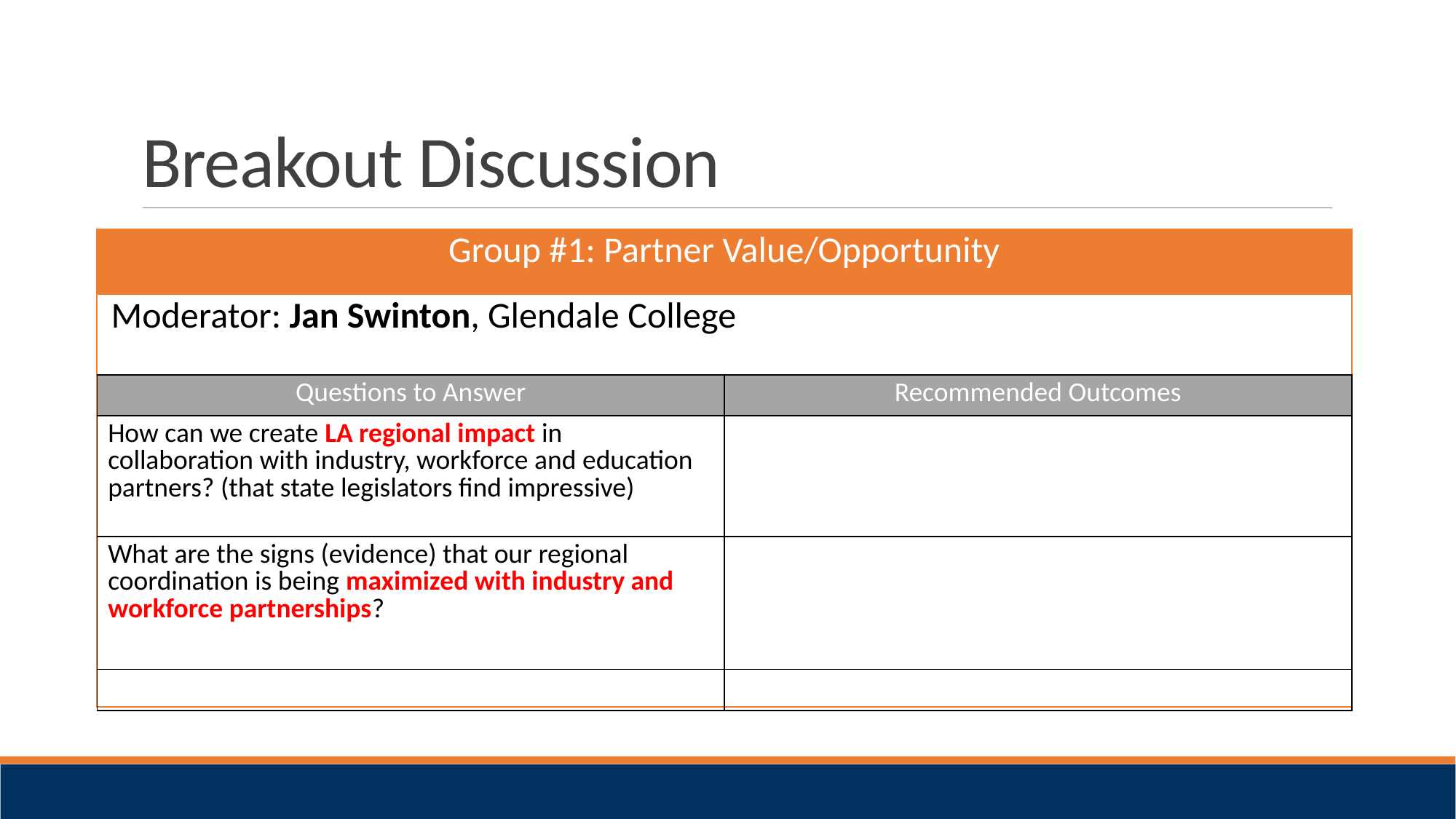

# Breakout Discussion
| Group #1: Partner Value/Opportunity |
| --- |
| Moderator: Jan Swinton, Glendale College |
| Questions to Answer | Recommended Outcomes |
| --- | --- |
| How can we create LA regional impact in collaboration with industry, workforce and education partners? (that state legislators find impressive) |  |
| What are the signs (evidence) that our regional coordination is being maximized with industry and workforce partnerships? |  |
|  |  |